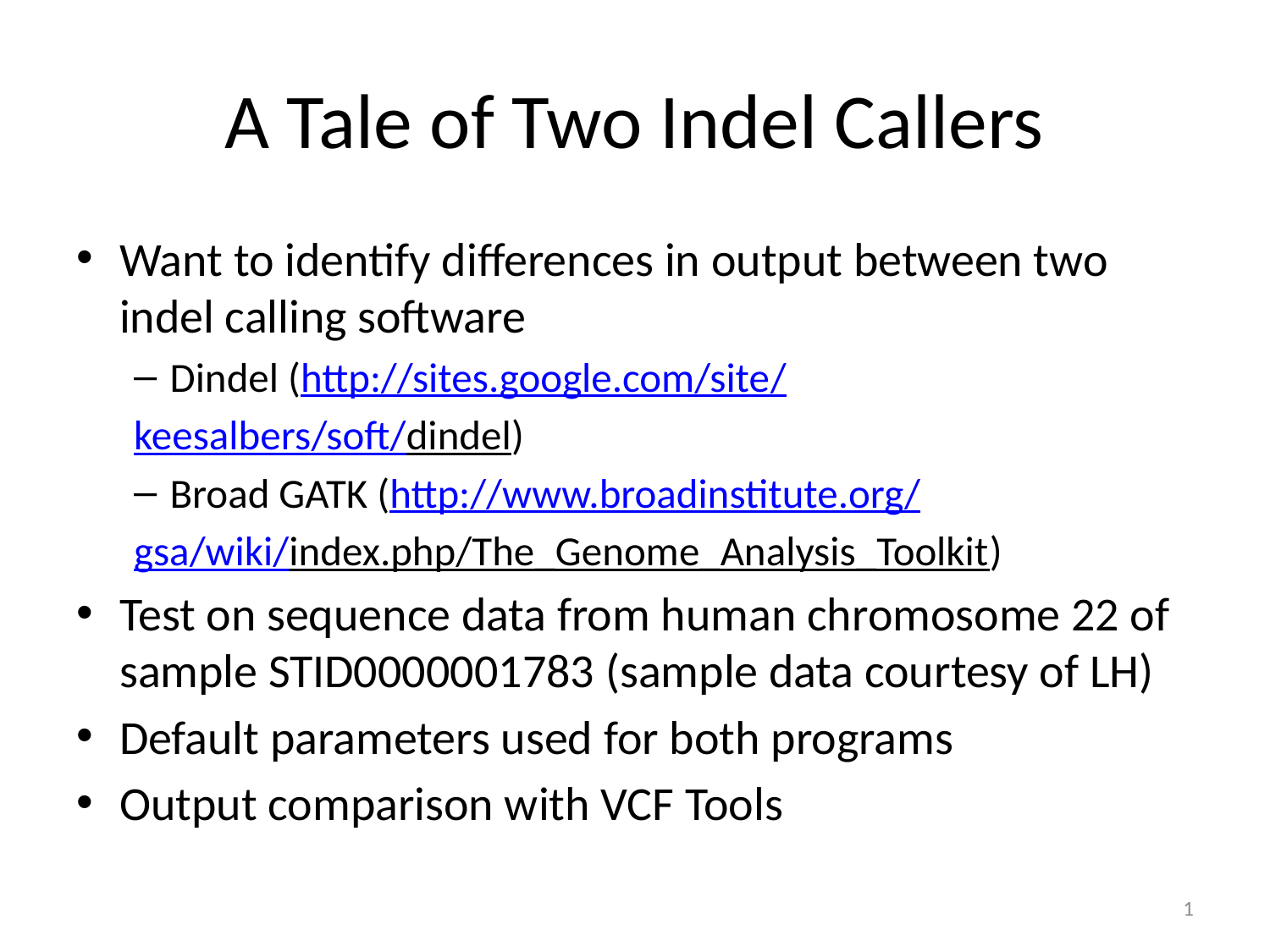

# A Tale of Two Indel Callers
Want to identify differences in output between two indel calling software
Dindel (http://sites.google.com/site/
keesalbers/soft/dindel)
Broad GATK (http://www.broadinstitute.org/
gsa/wiki/index.php/The_Genome_Analysis_Toolkit)
Test on sequence data from human chromosome 22 of sample STID0000001783 (sample data courtesy of LH)
Default parameters used for both programs
Output comparison with VCF Tools
1